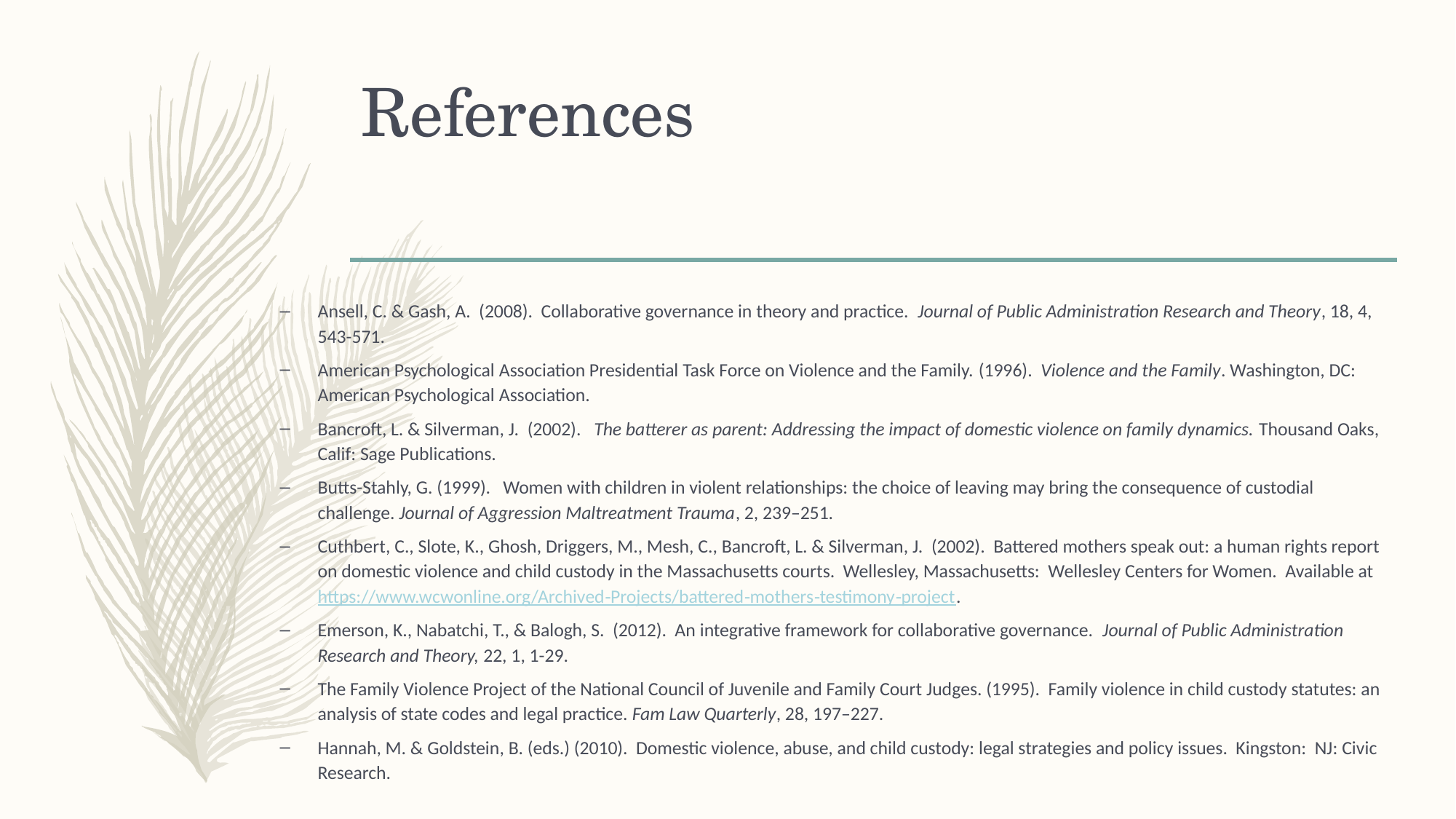

# References
Ansell, C. & Gash, A.  (2008).  Collaborative governance in theory and practice.  Journal of Public Administration Research and Theory, 18, 4, 543-571.
American Psychological Association Presidential Task Force on Violence and the Family. (1996).  Violence and the Family. Washington, DC: American Psychological Association.
Bancroft, L. & Silverman, J.  (2002).   The batterer as parent: Addressing the impact of domestic violence on family dynamics. Thousand Oaks, Calif: Sage Publications.
Butts-Stahly, G. (1999).   Women with children in violent relationships: the choice of leaving may bring the consequence of custodial challenge. Journal of Aggression Maltreatment Trauma, 2, 239–251.
Cuthbert, C., Slote, K., Ghosh, Driggers, M., Mesh, C., Bancroft, L. & Silverman, J.  (2002).  Battered mothers speak out: a human rights report on domestic violence and child custody in the Massachusetts courts.  Wellesley, Massachusetts:  Wellesley Centers for Women.  Available at https://www.wcwonline.org/Archived‐Projects/battered‐mothers‐testimony‐project.
Emerson, K., Nabatchi, T., & Balogh, S.  (2012).  An integrative framework for collaborative governance.  Journal of Public Administration Research and Theory, 22, 1, 1-29.
The Family Violence Project of the National Council of Juvenile and Family Court Judges. (1995).  Family violence in child custody statutes: an analysis of state codes and legal practice. Fam Law Quarterly, 28, 197–227.
Hannah, M. & Goldstein, B. (eds.) (2010).  Domestic violence, abuse, and child custody: legal strategies and policy issues.  Kingston:  NJ: Civic Research.